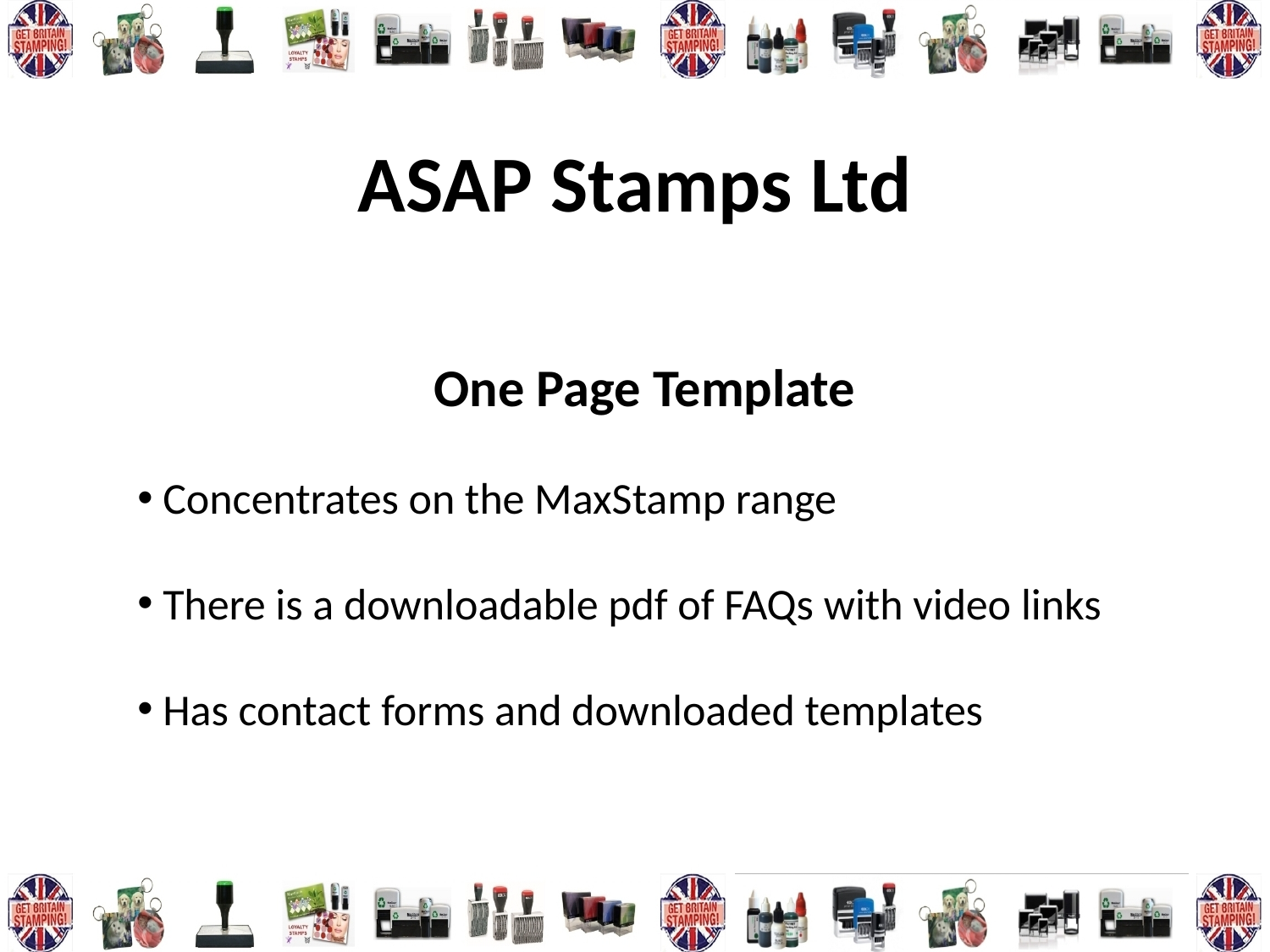

ASAP Stamps Ltd
One Page Template
 Concentrates on the MaxStamp range
 There is a downloadable pdf of FAQs with video links
 Has contact forms and downloaded templates